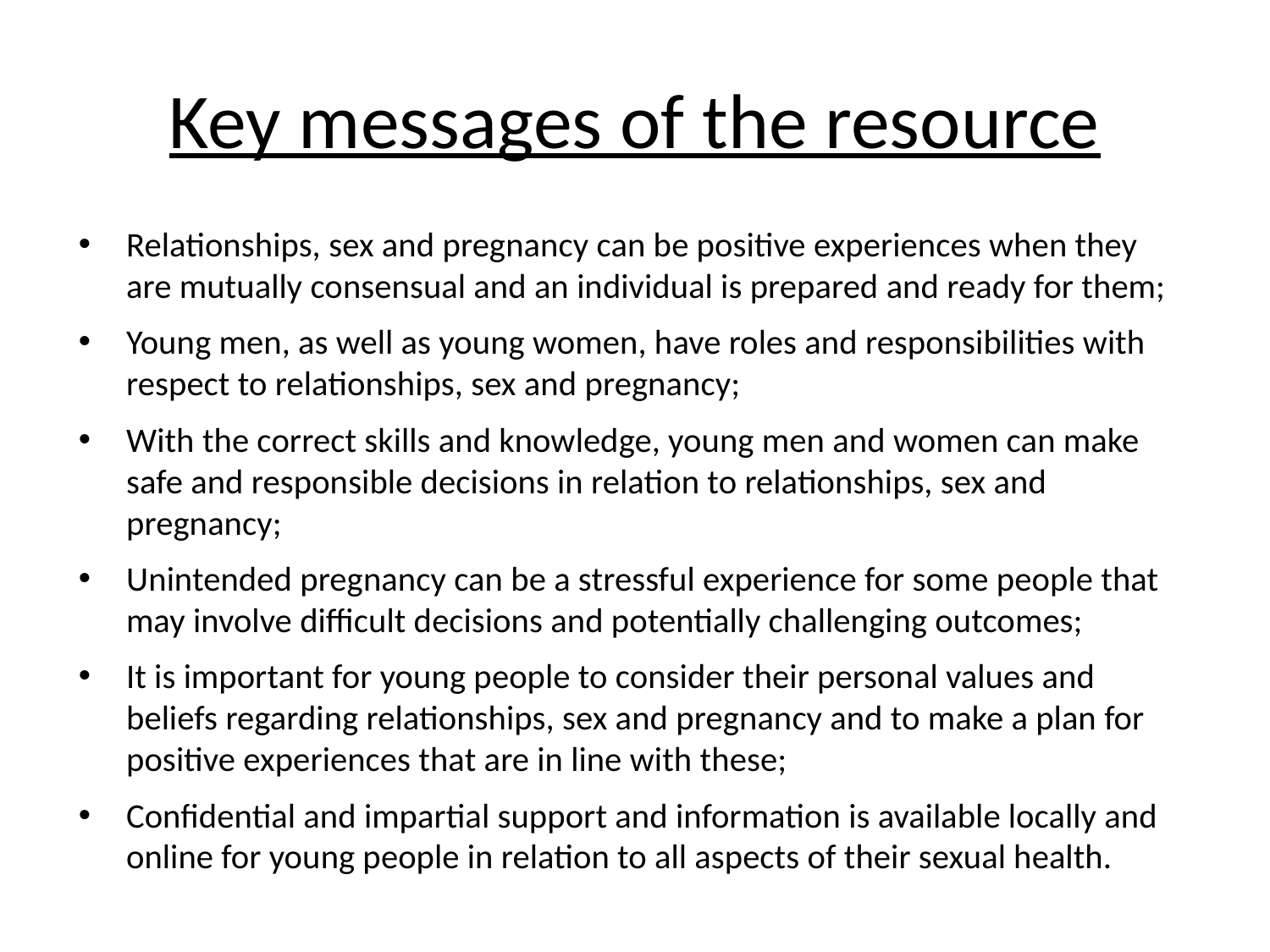

# Key messages of the resource
Relationships, sex and pregnancy can be positive experiences when they are mutually consensual and an individual is prepared and ready for them;
Young men, as well as young women, have roles and responsibilities with respect to relationships, sex and pregnancy;
With the correct skills and knowledge, young men and women can make safe and responsible decisions in relation to relationships, sex and pregnancy;
Unintended pregnancy can be a stressful experience for some people that may involve difficult decisions and potentially challenging outcomes;
It is important for young people to consider their personal values and beliefs regarding relationships, sex and pregnancy and to make a plan for positive experiences that are in line with these;
Confidential and impartial support and information is available locally and online for young people in relation to all aspects of their sexual health.